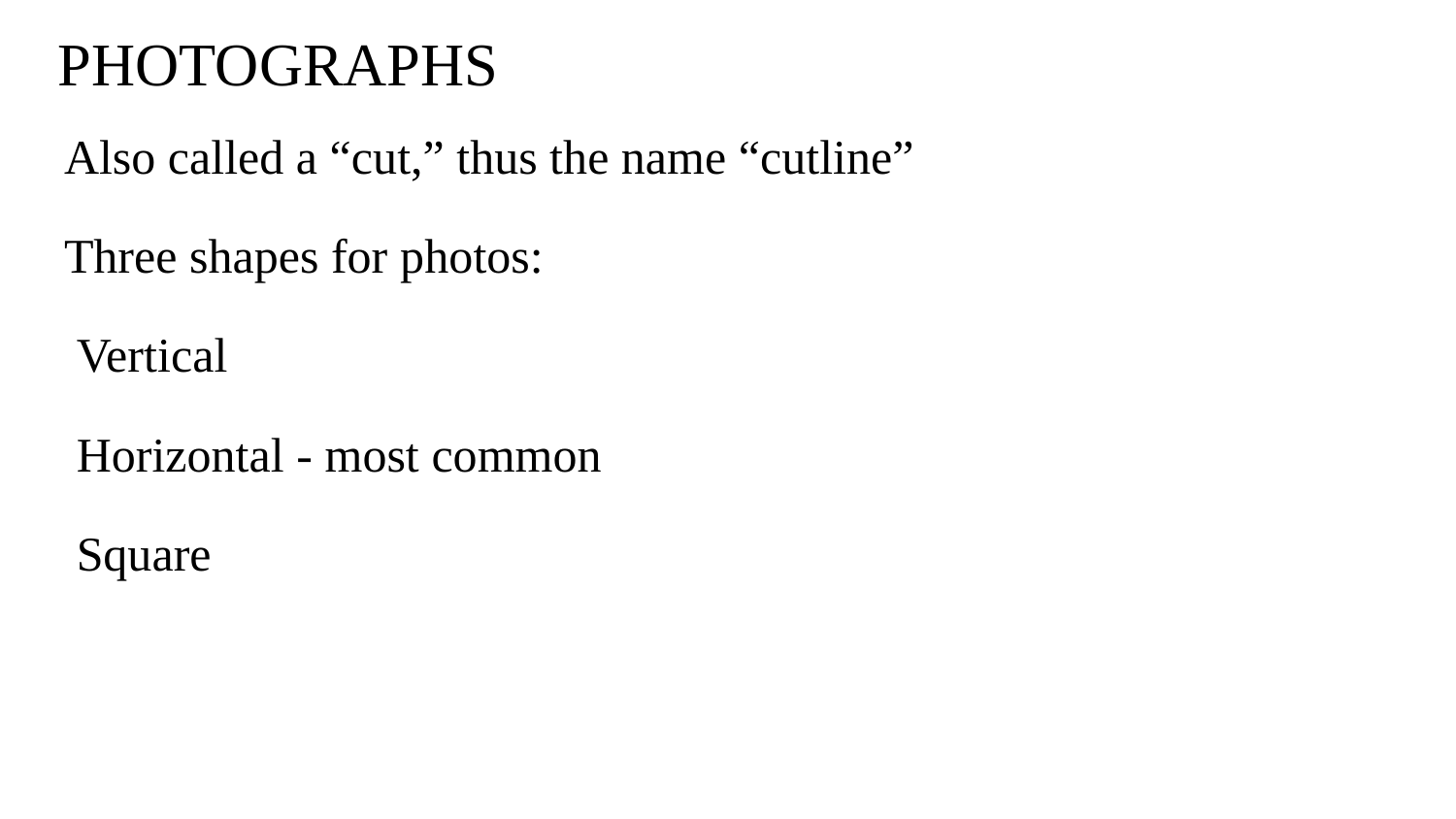

# PHOTOGRAPHS

Also called a “cut,” thus the name “cutline”
Three shapes for photos:
Vertical
Horizontal - most common
Square